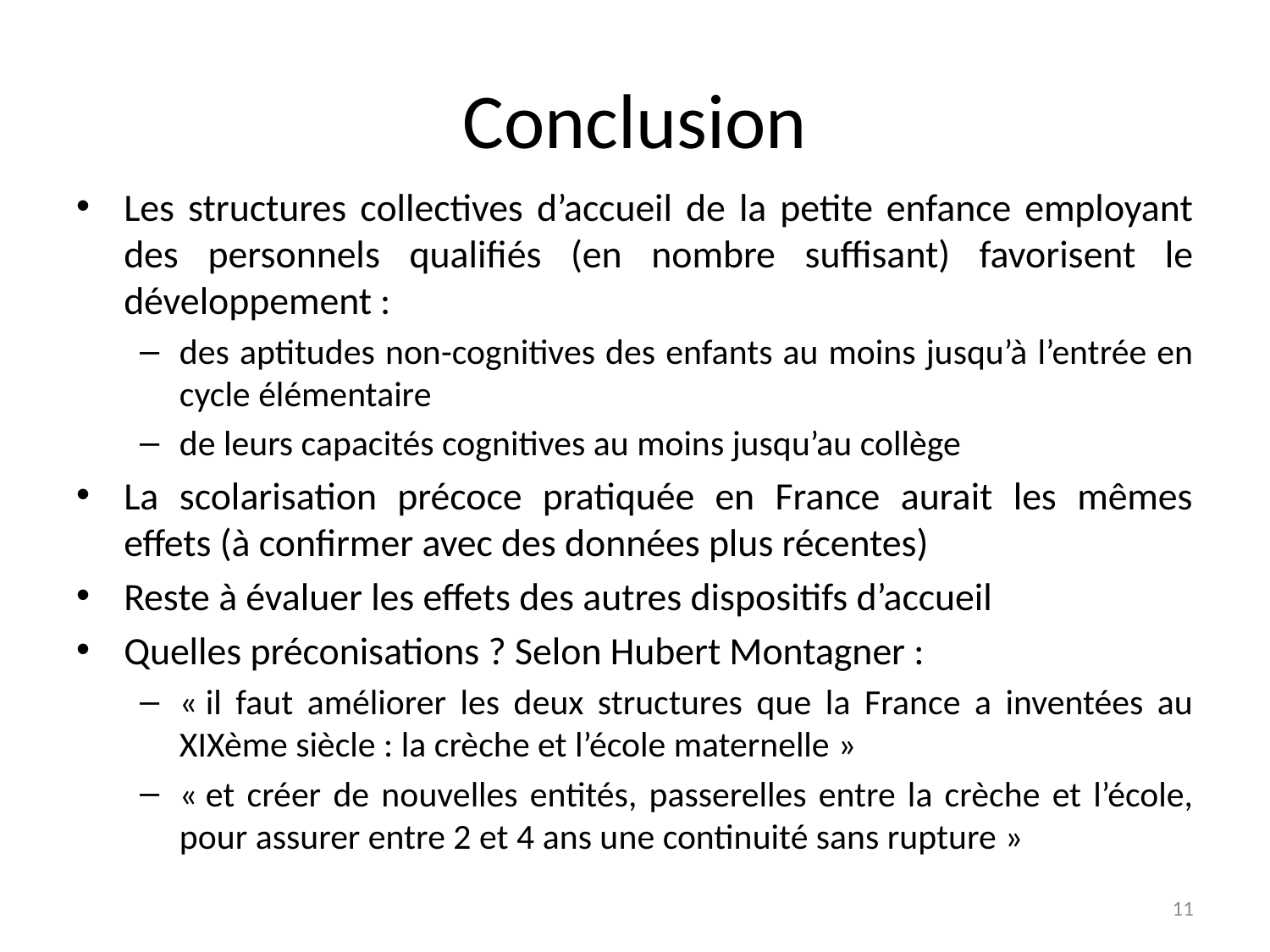

# Conclusion
Les structures collectives d’accueil de la petite enfance employant des personnels qualifiés (en nombre suffisant) favorisent le développement :
des aptitudes non-cognitives des enfants au moins jusqu’à l’entrée en cycle élémentaire
de leurs capacités cognitives au moins jusqu’au collège
La scolarisation précoce pratiquée en France aurait les mêmes effets (à confirmer avec des données plus récentes)
Reste à évaluer les effets des autres dispositifs d’accueil
Quelles préconisations ? Selon Hubert Montagner :
« il faut améliorer les deux structures que la France a inventées au XIXème siècle : la crèche et l’école maternelle »
« et créer de nouvelles entités, passerelles entre la crèche et l’école, pour assurer entre 2 et 4 ans une continuité sans rupture »

11